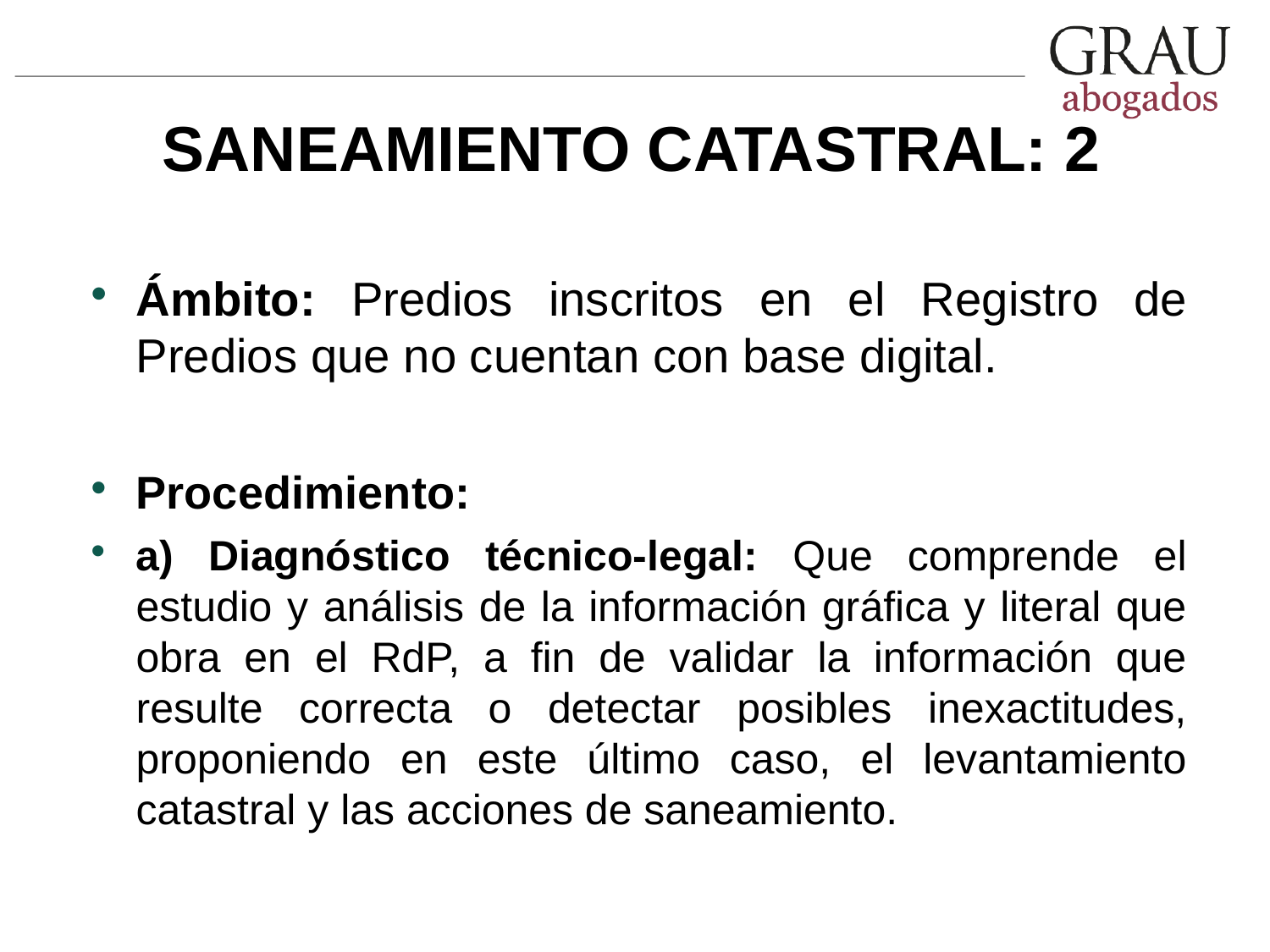

# SANEAMIENTO CATASTRAL: 2
Ámbito: Predios inscritos en el Registro de Predios que no cuentan con base digital.

Procedimiento:
a) Diagnóstico técnico-legal: Que comprende el estudio y análisis de la información gráfica y literal que obra en el RdP, a fin de validar la información que resulte correcta o detectar posibles inexactitudes, proponiendo en este último caso, el levantamiento catastral y las acciones de saneamiento.